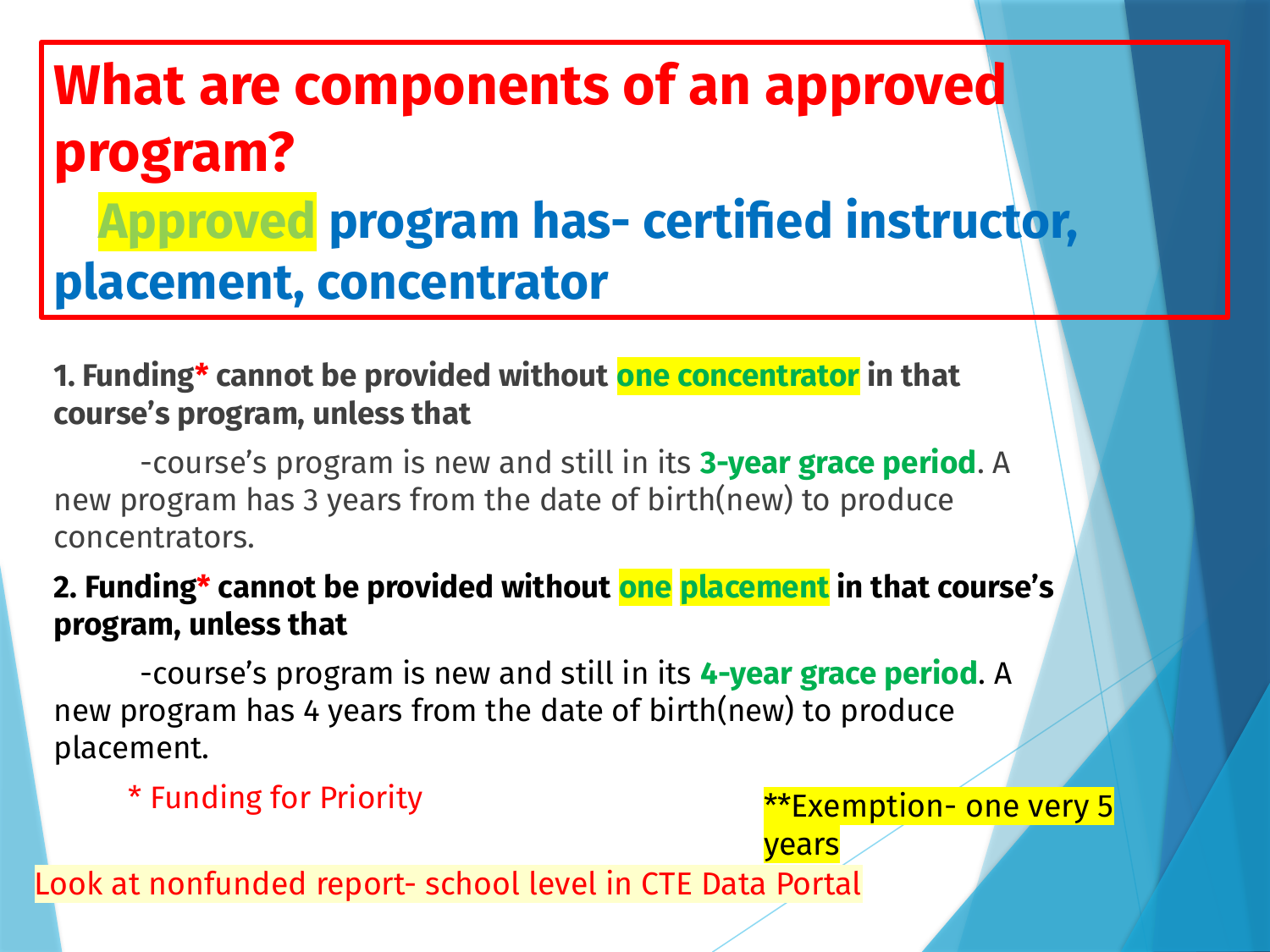

# What are components of an approved program? Approved program has- certified instructor, placement, concentrator
1. Funding* cannot be provided without one concentrator in that course’s program, unless that
	-course’s program is new and still in its 3-year grace period. A new program has 3 years from the date of birth(new) to produce concentrators.
2. Funding* cannot be provided without one placement in that course’s program, unless that
	-course’s program is new and still in its 4-year grace period. A new program has 4 years from the date of birth(new) to produce placement.
         * Funding for Priority
**Exemption- one very 5 years
Look at nonfunded report- school level in CTE Data Portal